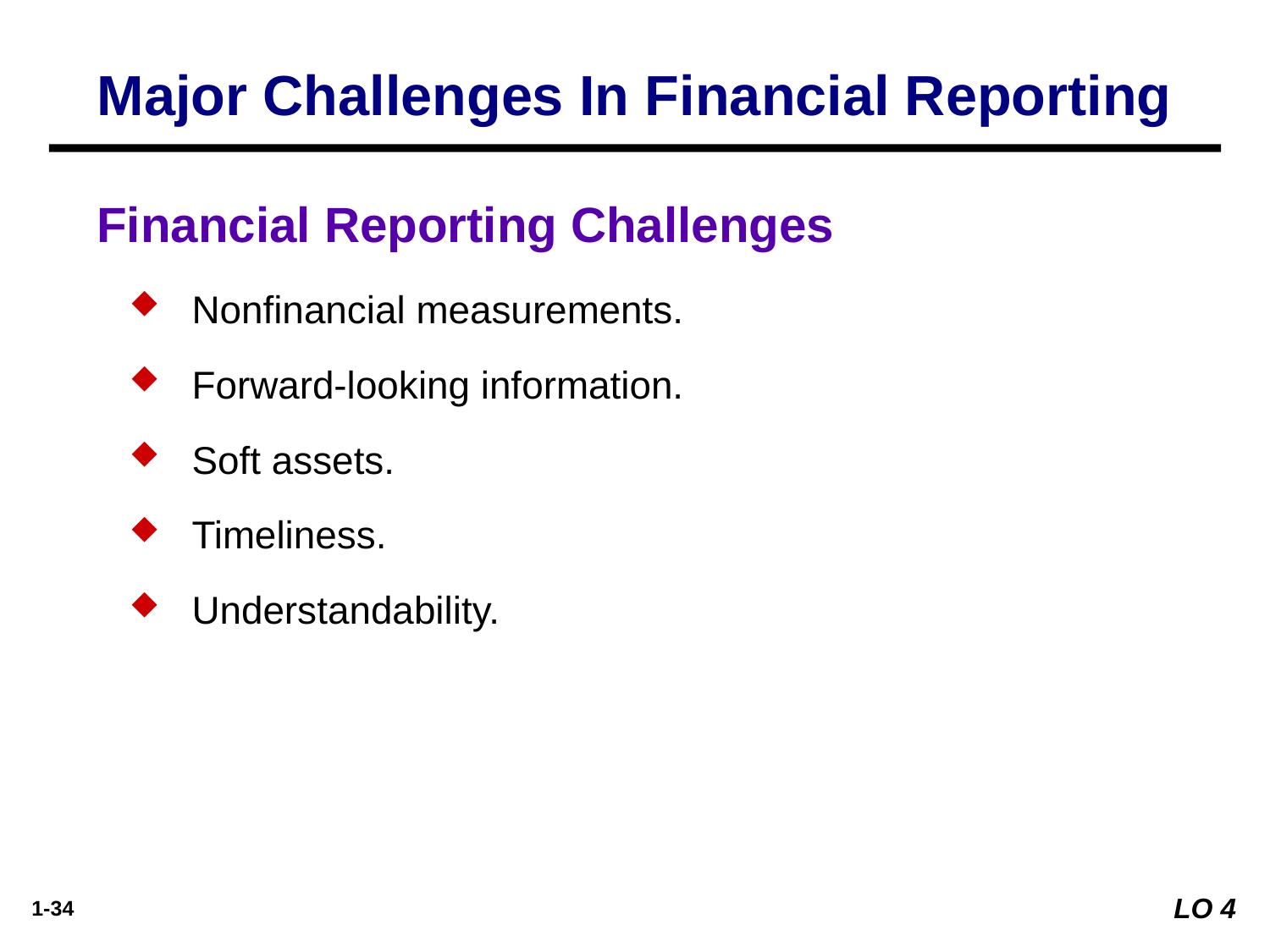

Major Challenges In Financial Reporting

Financial Reporting Challenges
Nonfinancial measurements.
Forward-looking information.
Soft assets.
Timeliness.
Understandability.
LO 4